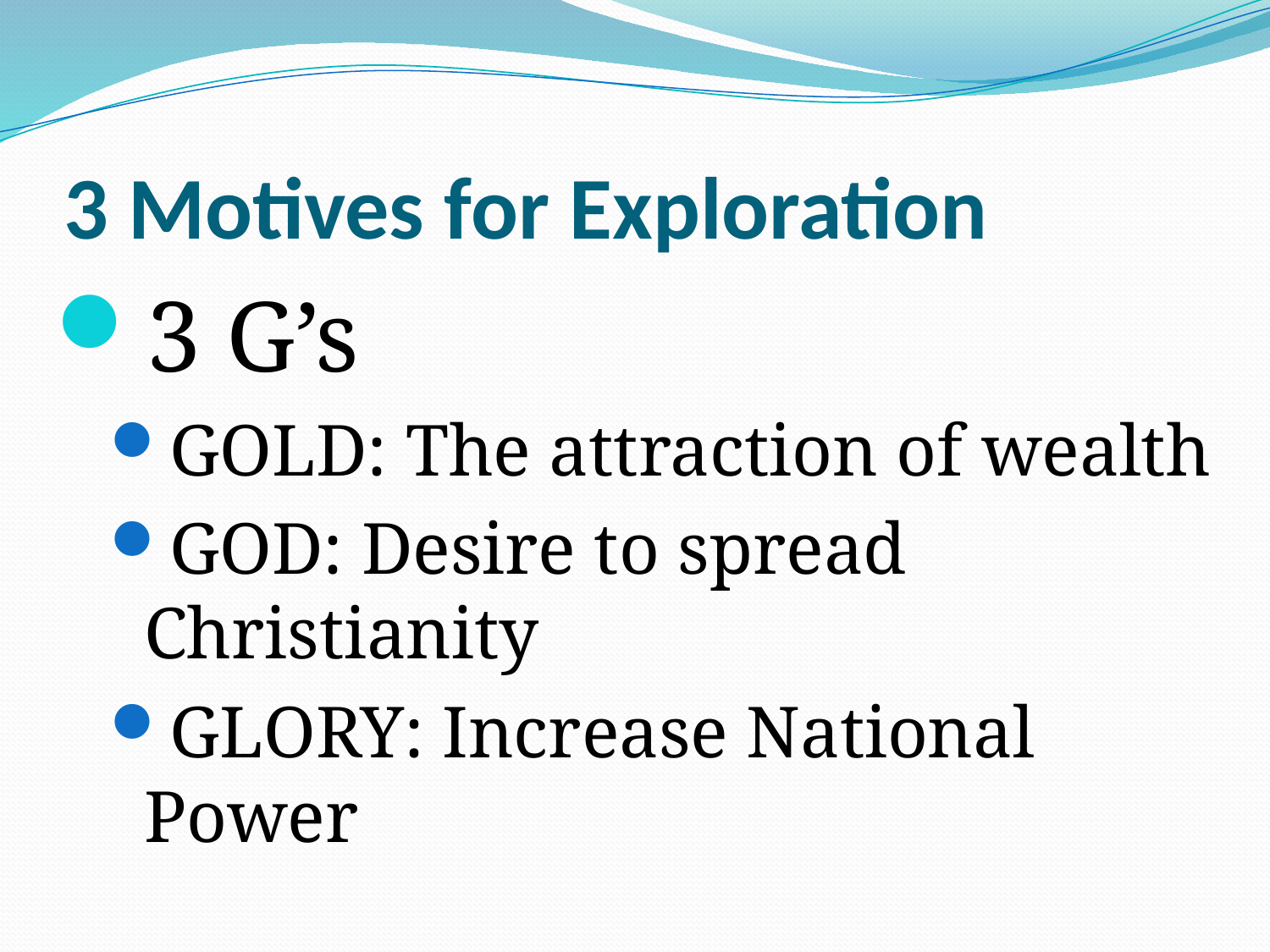

# 3 Motives for Exploration
3 G’s
GOLD: The attraction of wealth
GOD: Desire to spread Christianity
GLORY: Increase National Power